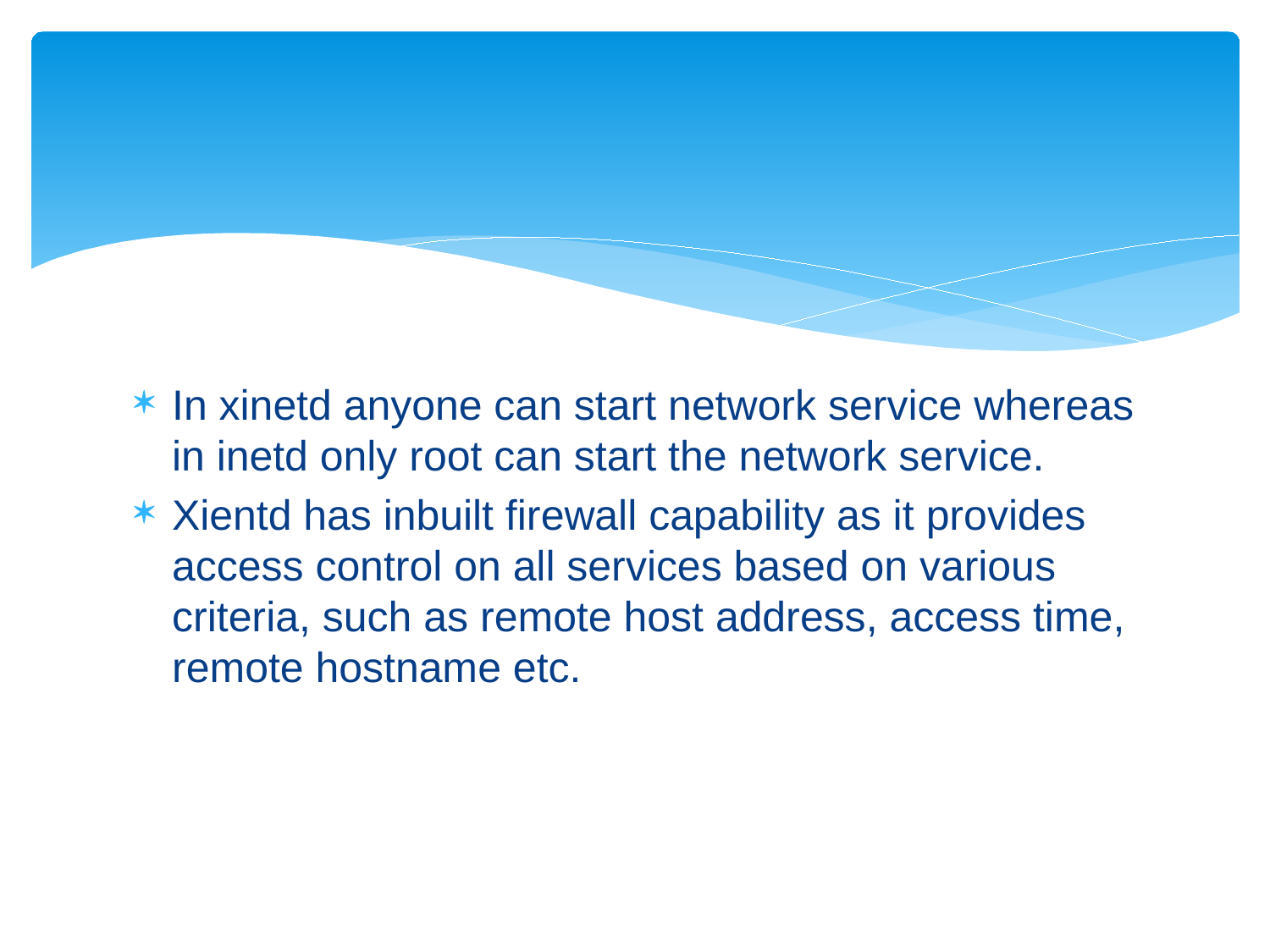

#
In xinetd anyone can start network service whereas in inetd only root can start the network service.
Xientd has inbuilt firewall capability as it provides access control on all services based on various criteria, such as remote host address, access time, remote hostname etc.